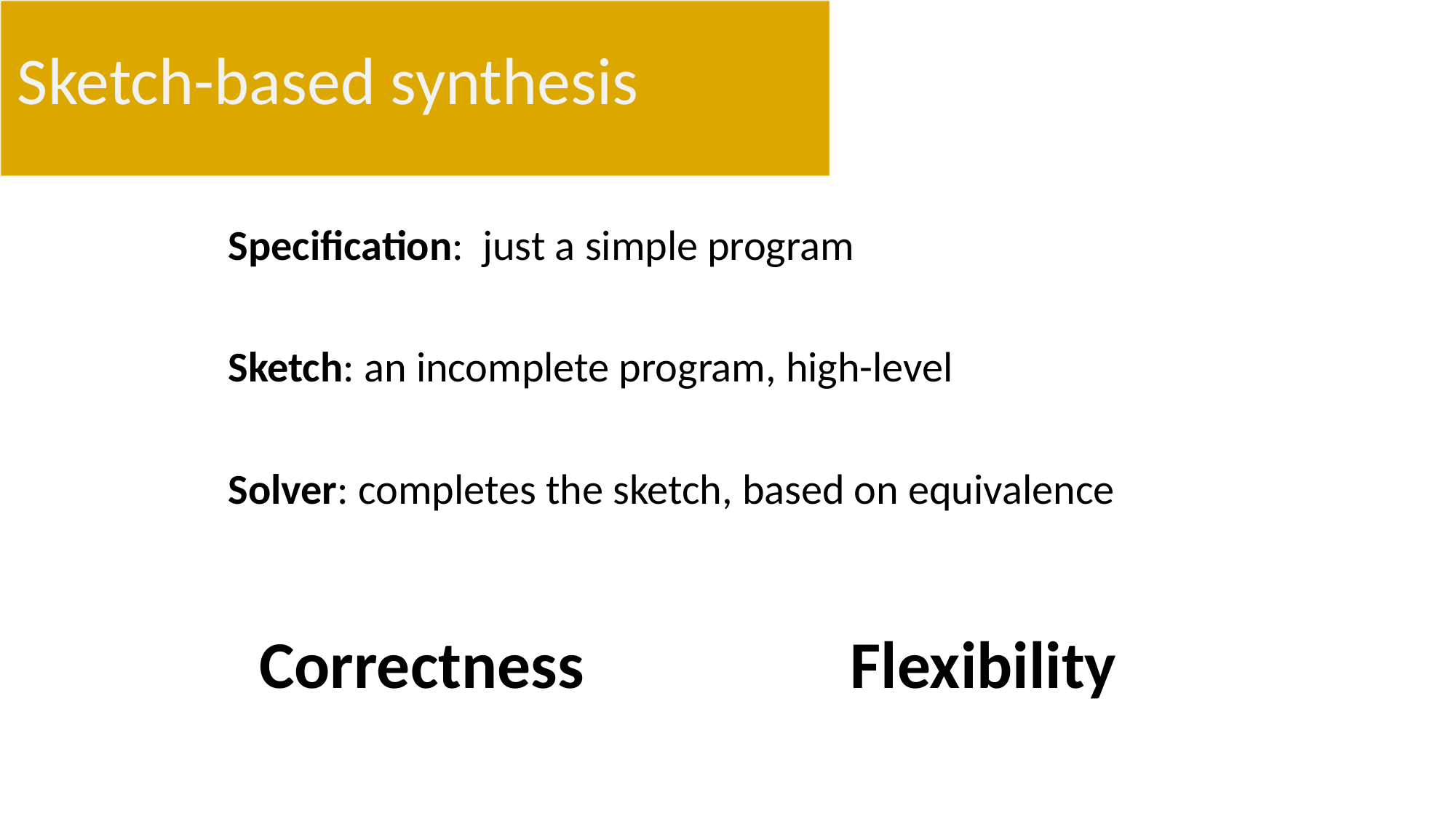

# Sketch-based synthesis
Specification:  just a simple program

Sketch: an incomplete program, high-level

Solver: completes the sketch, based on equivalence

Correctness
Flexibility